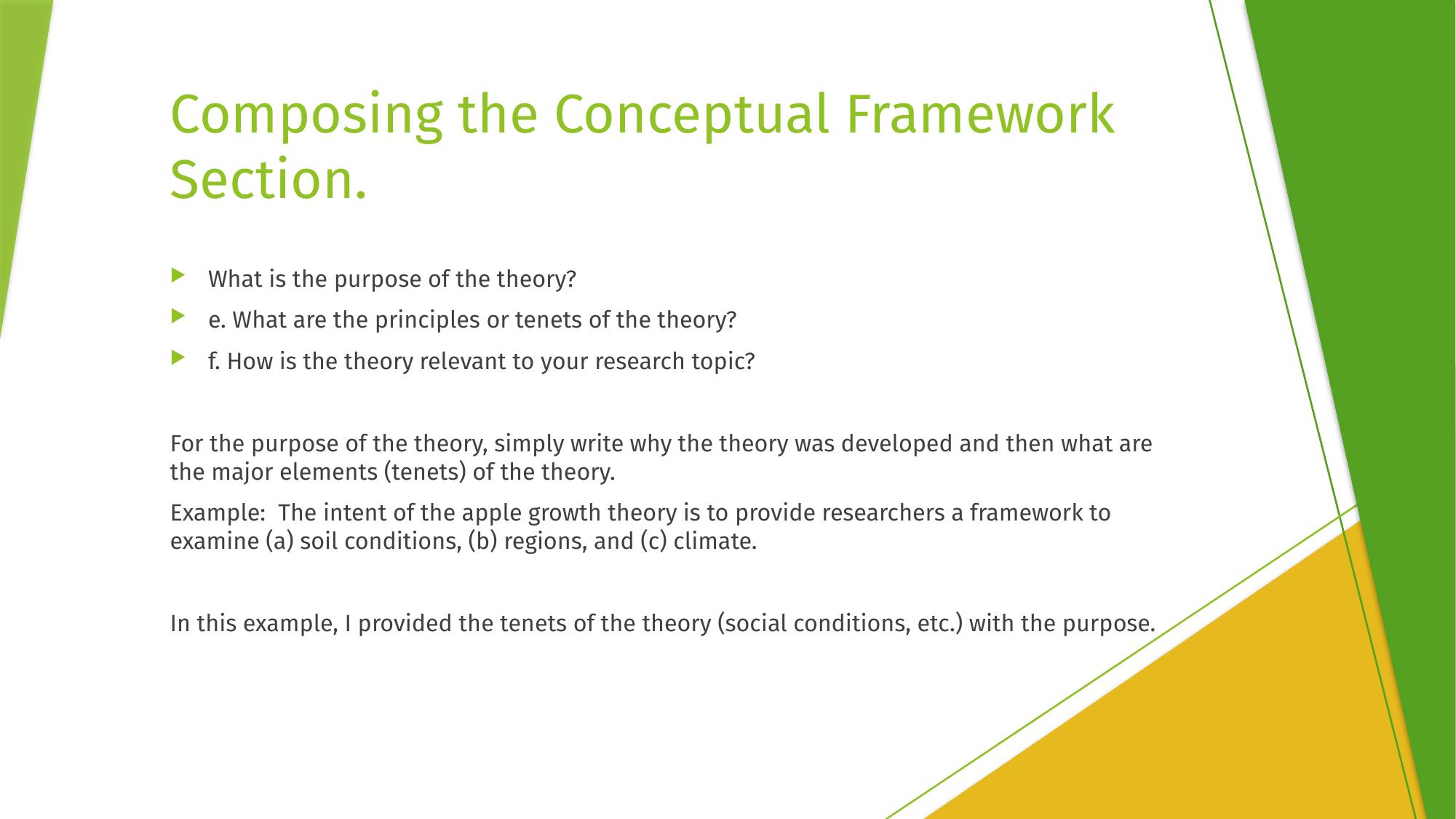

# Composing the Conceptual Framework Section.
What is the purpose of the theory?
e. What are the principles or tenets of the theory?
f. How is the theory relevant to your research topic?

For the purpose of the theory, simply write why the theory was developed and then what are the major elements (tenets) of the theory.
Example:  The intent of the apple growth theory is to provide researchers a framework to examine (a) soil conditions, (b) regions, and (c) climate.

In this example, I provided the tenets of the theory (social conditions, etc.) with the purpose.